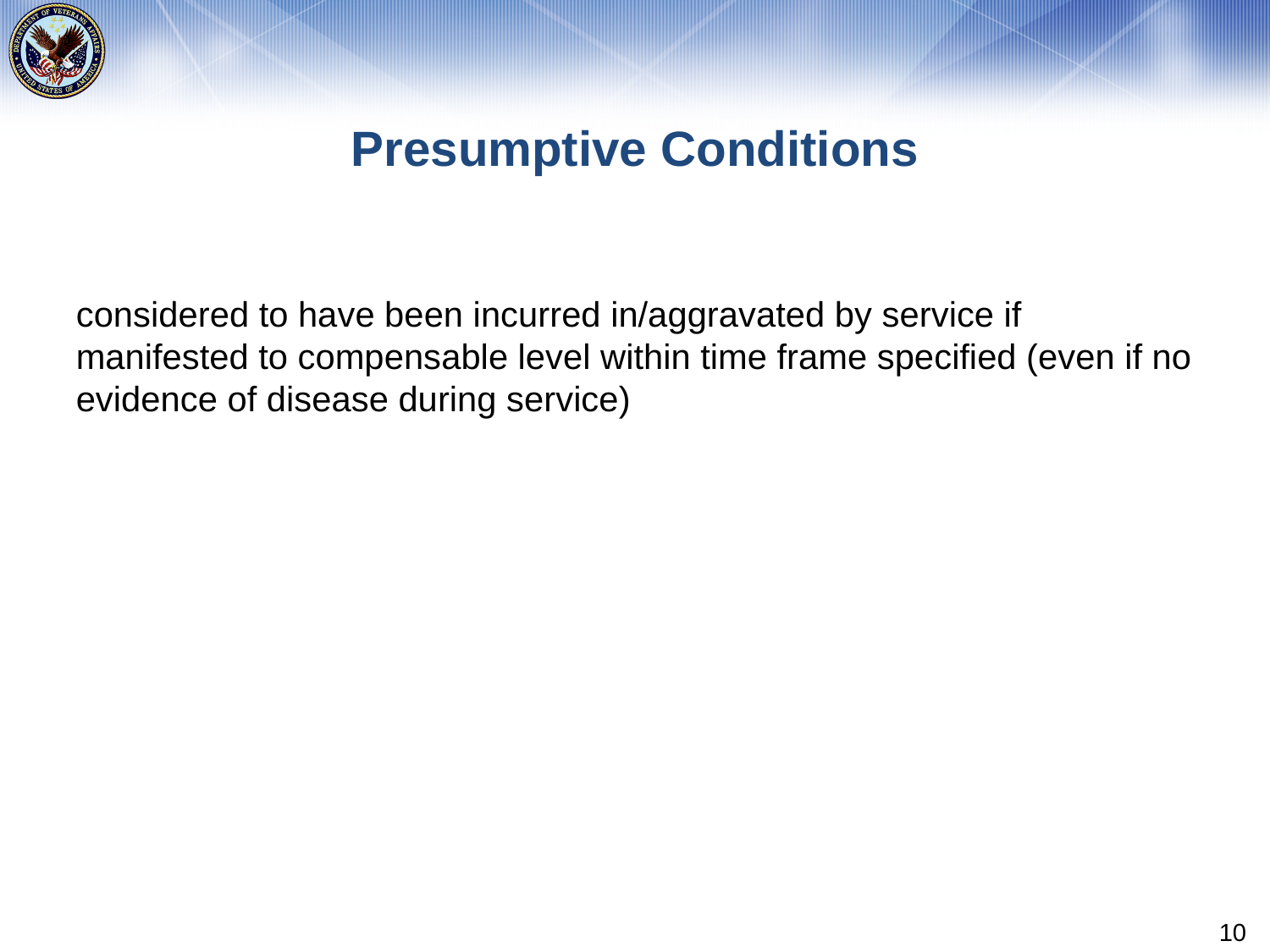

# Presumptive Conditions
considered to have been incurred in/aggravated by service if manifested to compensable level within time frame specified (even if no evidence of disease during service)
10